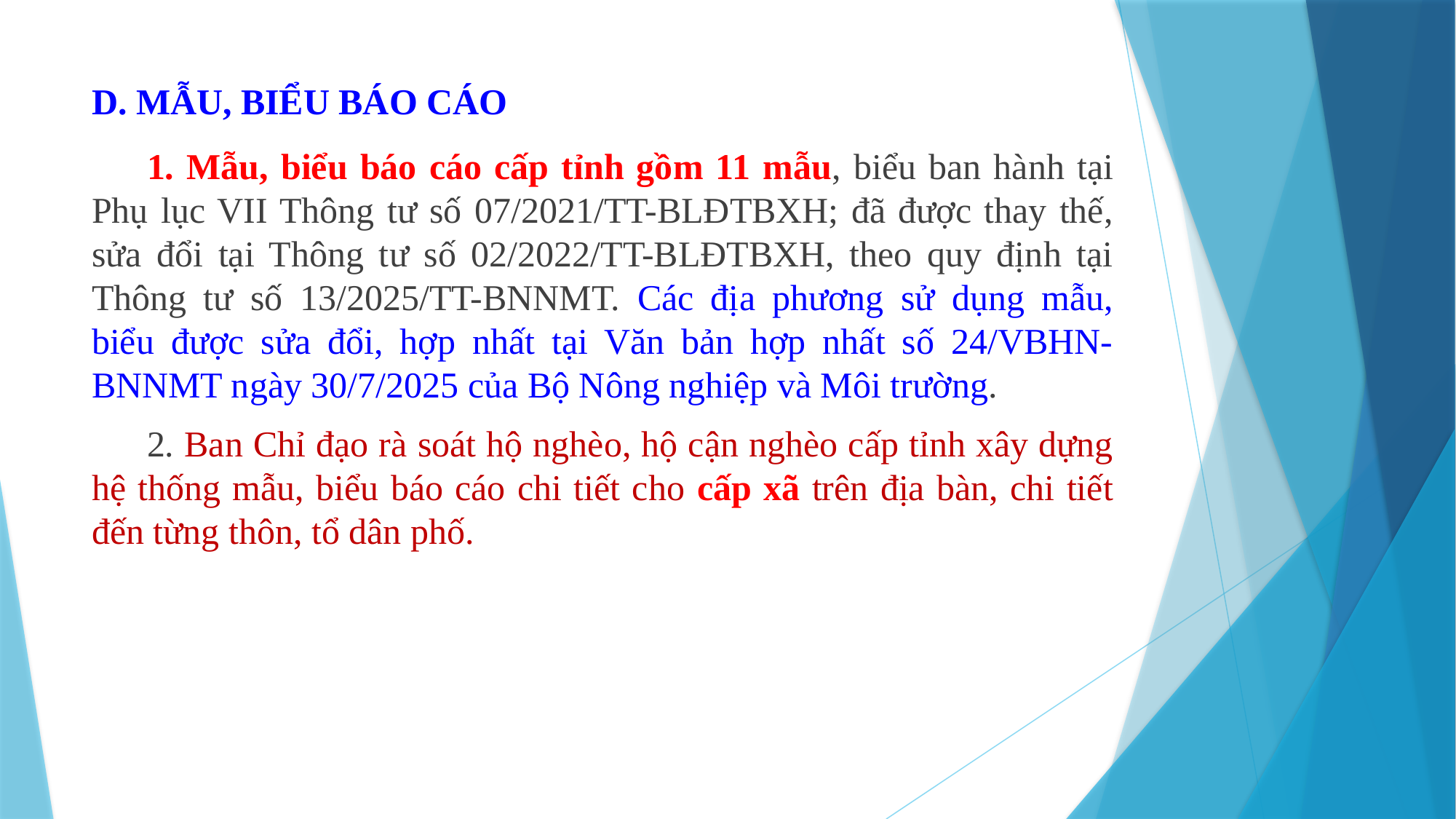

# D. MẪU, BIỂU BÁO CÁO
1. Mẫu, biểu báo cáo cấp tỉnh gồm 11 mẫu, biểu ban hành tại Phụ lục VII Thông tư số 07/2021/TT-BLĐTBXH; đã được thay thế, sửa đổi tại Thông tư số 02/2022/TT-BLĐTBXH, theo quy định tại Thông tư số 13/2025/TT-BNNMT. Các địa phương sử dụng mẫu, biểu được sửa đổi, hợp nhất tại Văn bản hợp nhất số 24/VBHN-BNNMT ngày 30/7/2025 của Bộ Nông nghiệp và Môi trường.
2. Ban Chỉ đạo rà soát hộ nghèo, hộ cận nghèo cấp tỉnh xây dựng hệ thống mẫu, biểu báo cáo chi tiết cho cấp xã trên địa bàn, chi tiết đến từng thôn, tổ dân phố.